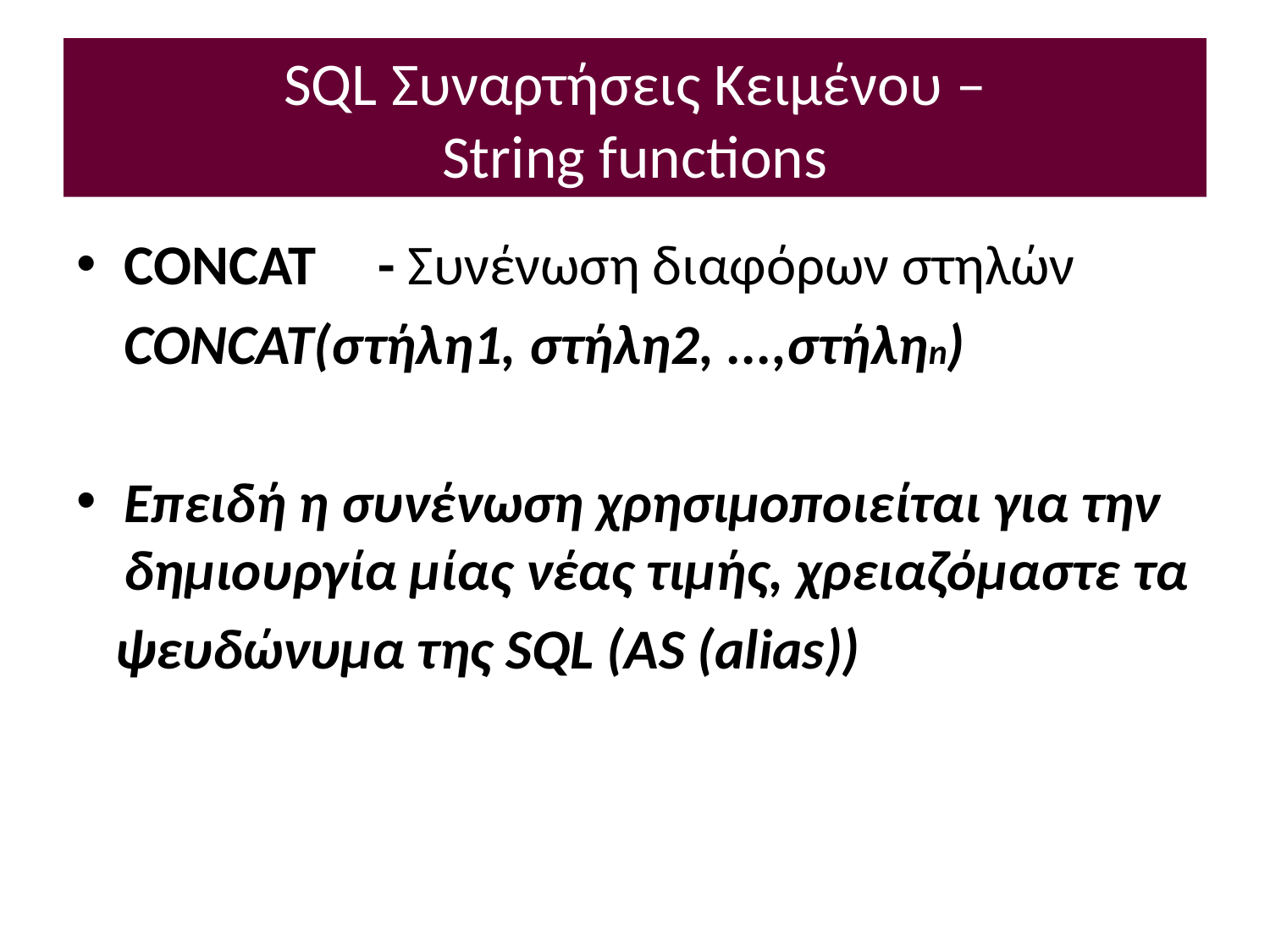

# SQL Συναρτήσεις Κειμένου – String functions
CONCAT	- Συνένωση διαφόρων στηλών
	CONCAT(στήλη1, στήλη2, ...,στήληn)

Επειδή η συνένωση χρησιμοποιείται για την δημιουργία μίας νέας τιμής, χρειαζόμαστε τα
   ψευδώνυμα της SQL (AS (alias))